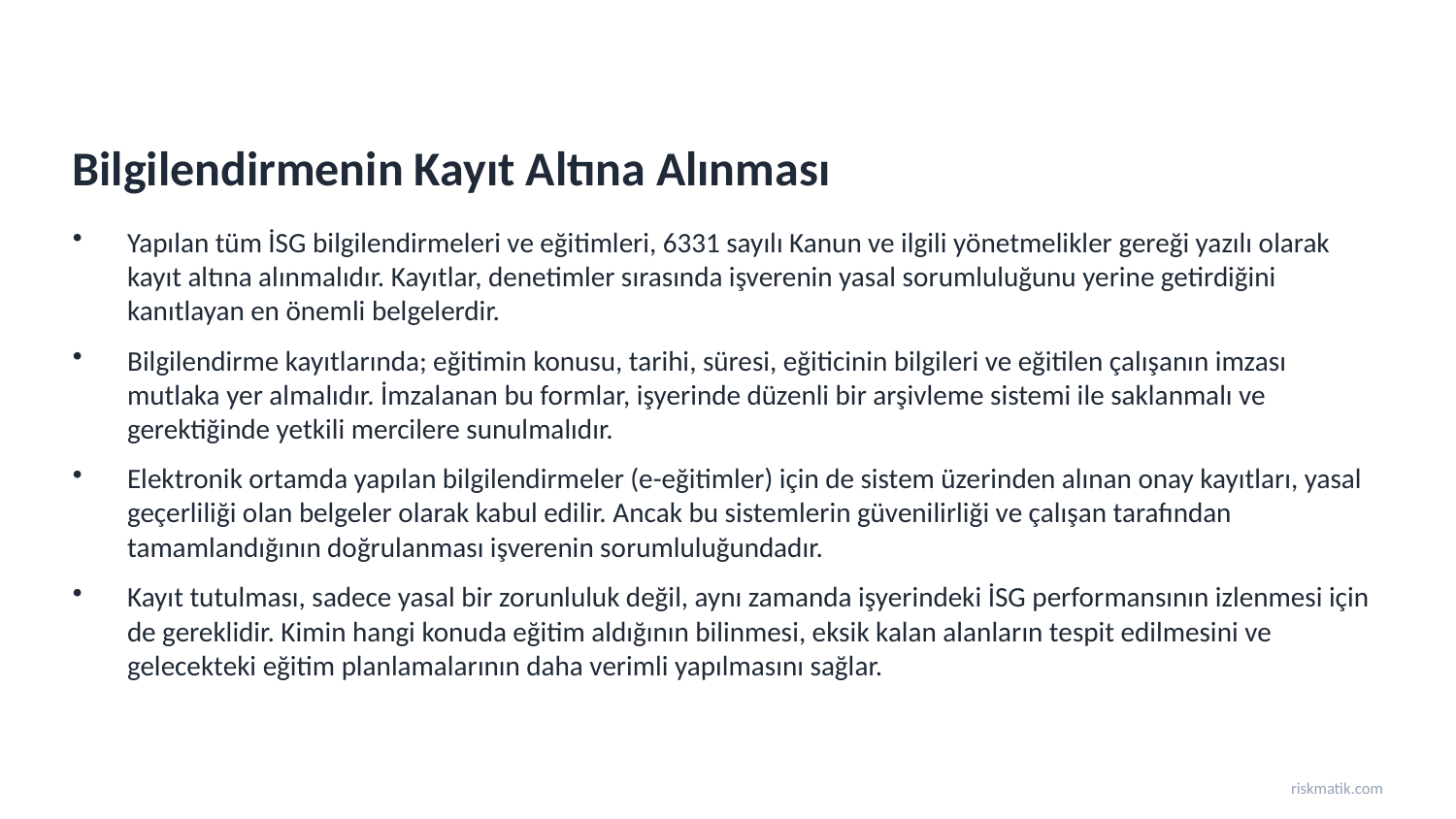

Bilgilendirmenin Kayıt Altına Alınması
Yapılan tüm İSG bilgilendirmeleri ve eğitimleri, 6331 sayılı Kanun ve ilgili yönetmelikler gereği yazılı olarak kayıt altına alınmalıdır. Kayıtlar, denetimler sırasında işverenin yasal sorumluluğunu yerine getirdiğini kanıtlayan en önemli belgelerdir.
Bilgilendirme kayıtlarında; eğitimin konusu, tarihi, süresi, eğiticinin bilgileri ve eğitilen çalışanın imzası mutlaka yer almalıdır. İmzalanan bu formlar, işyerinde düzenli bir arşivleme sistemi ile saklanmalı ve gerektiğinde yetkili mercilere sunulmalıdır.
Elektronik ortamda yapılan bilgilendirmeler (e-eğitimler) için de sistem üzerinden alınan onay kayıtları, yasal geçerliliği olan belgeler olarak kabul edilir. Ancak bu sistemlerin güvenilirliği ve çalışan tarafından tamamlandığının doğrulanması işverenin sorumluluğundadır.
Kayıt tutulması, sadece yasal bir zorunluluk değil, aynı zamanda işyerindeki İSG performansının izlenmesi için de gereklidir. Kimin hangi konuda eğitim aldığının bilinmesi, eksik kalan alanların tespit edilmesini ve gelecekteki eğitim planlamalarının daha verimli yapılmasını sağlar.
riskmatik.com